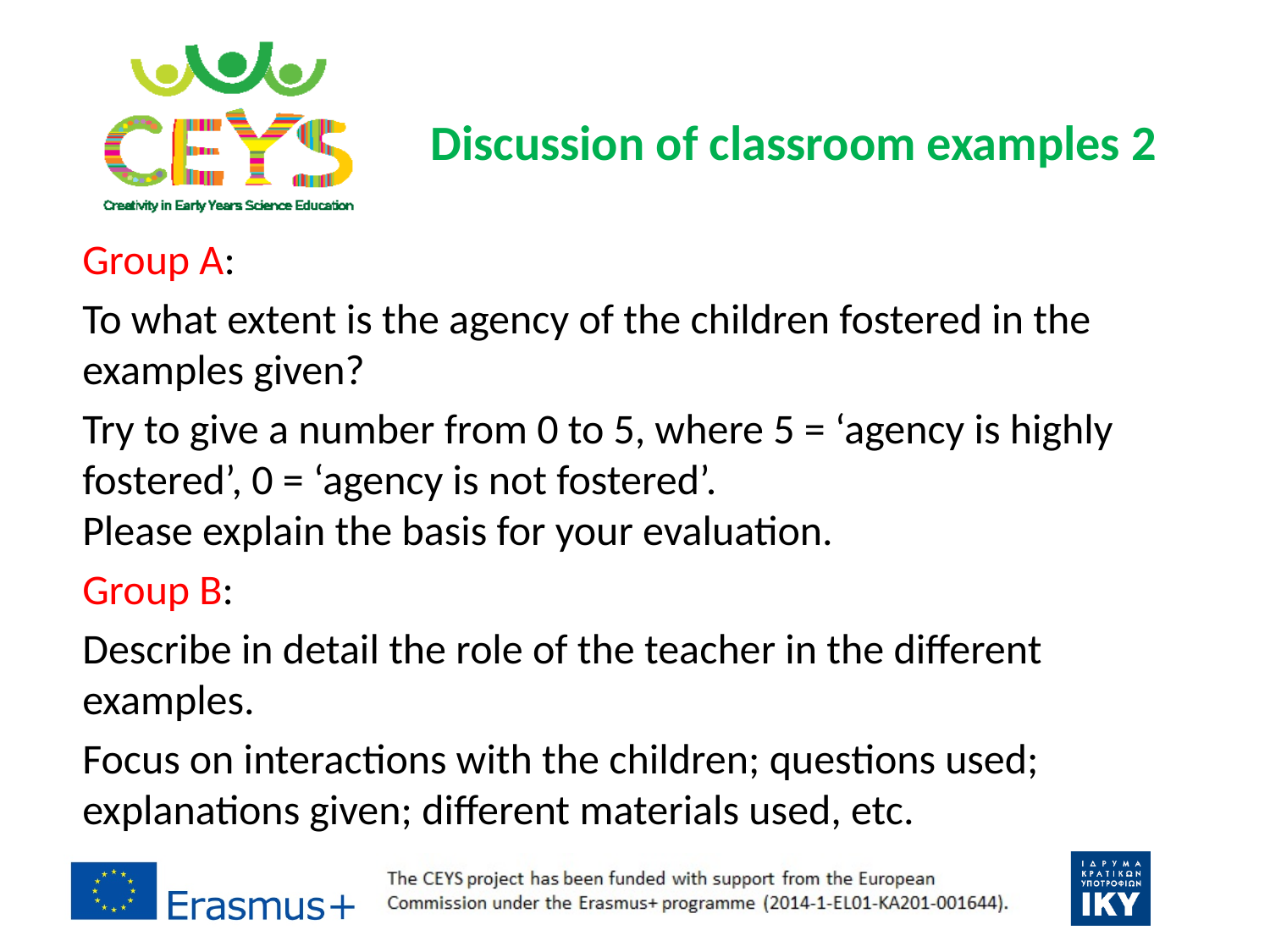

# Discussion of classroom examples 2
Group A:
To what extent is the agency of the children fostered in the examples given?
Try to give a number from 0 to 5, where 5 = ‘agency is highly fostered’, 0 = ‘agency is not fostered’.
Please explain the basis for your evaluation.
Group B:
Describe in detail the role of the teacher in the different examples.
Focus on interactions with the children; questions used; explanations given; different materials used, etc.